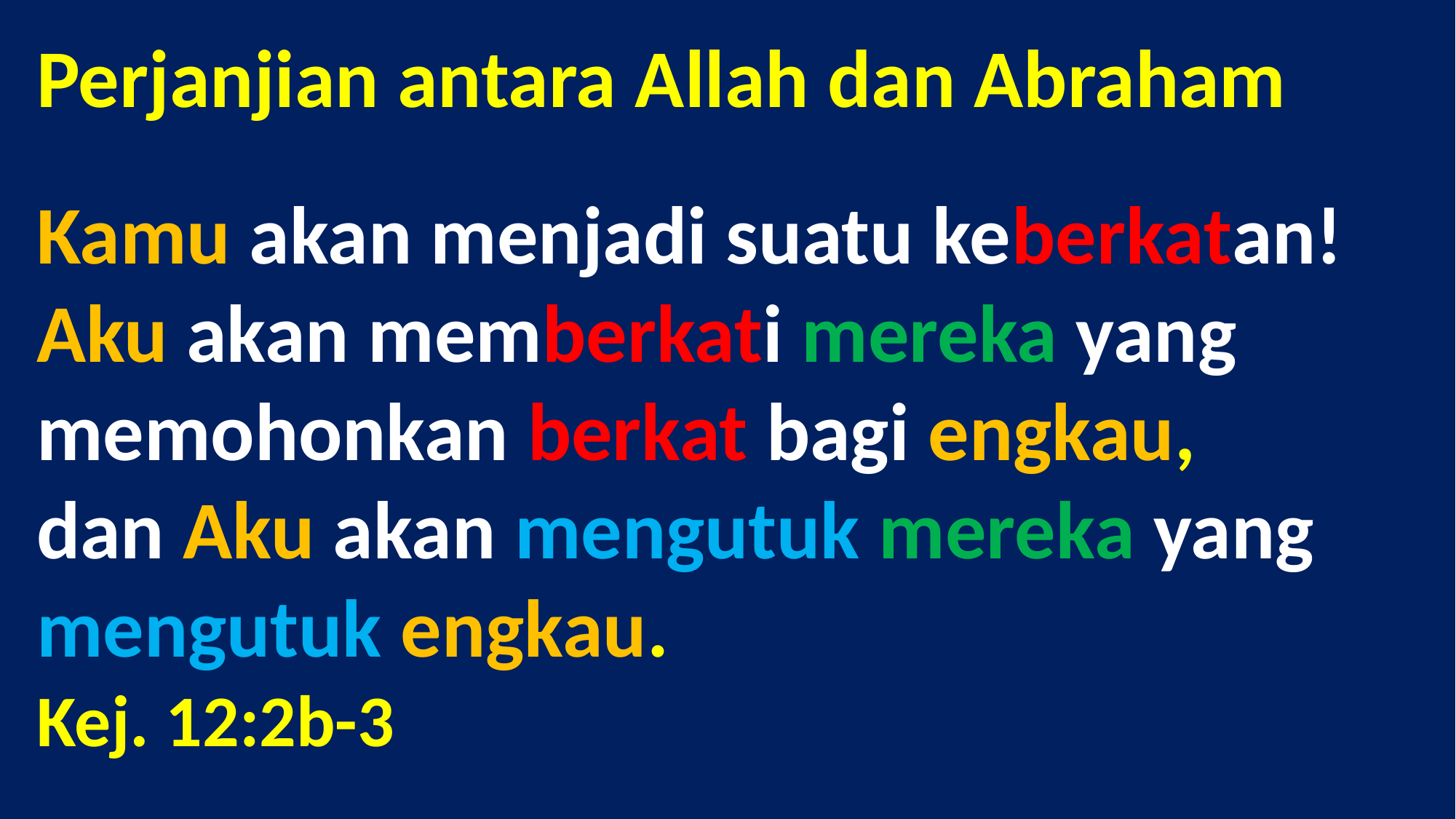

# Perjanjian antara Allah dan Abraham Kamu akan menjadi suatu keberkatan! Aku akan memberkati mereka yang memohonkan berkat bagi engkau, dan Aku akan mengutuk mereka yang mengutuk engkau. Kej. 12:2b-3